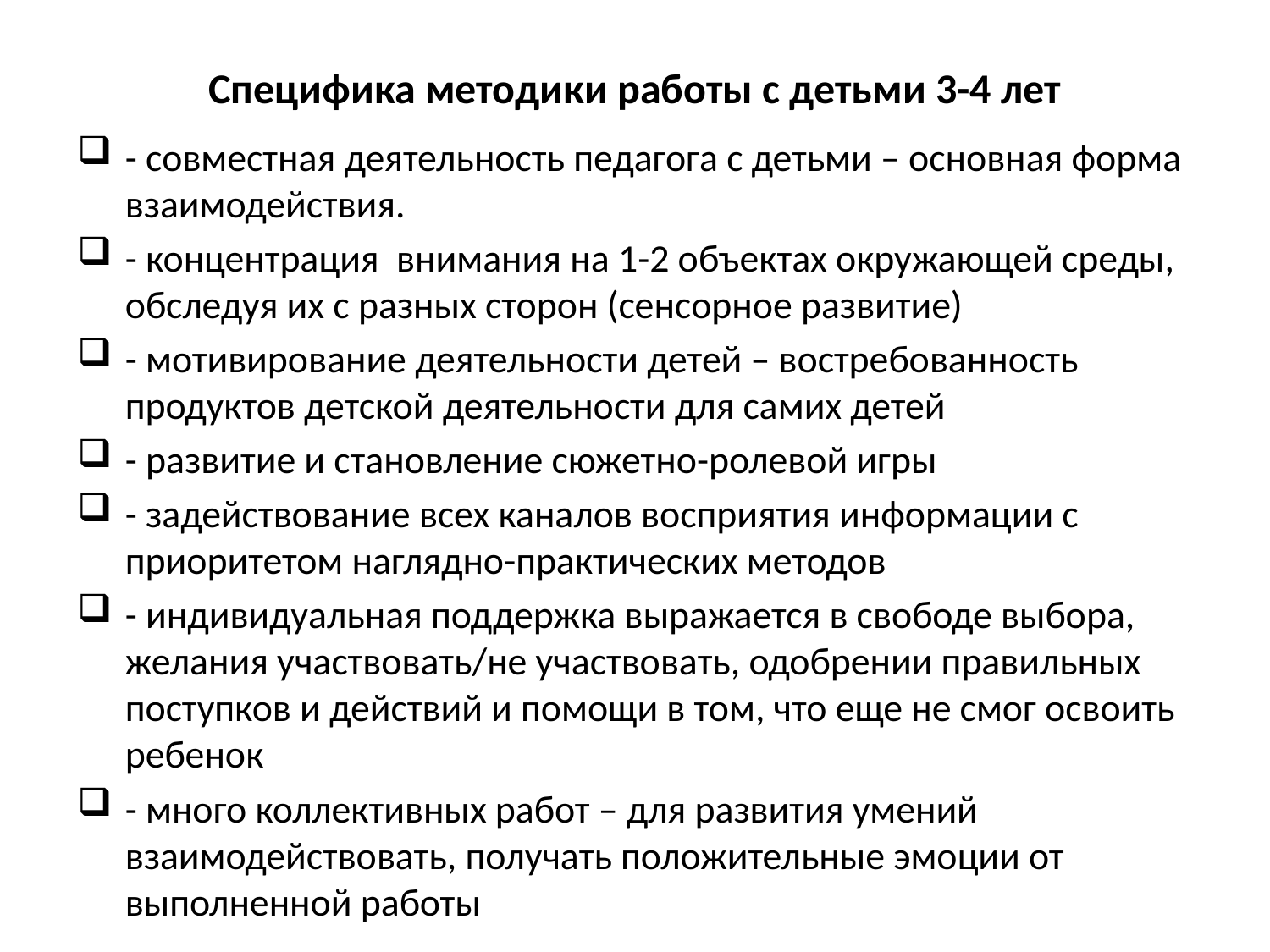

# Специфика методики работы с детьми 3-4 лет
- совместная деятельность педагога с детьми – основная форма взаимодействия.
- концентрация  внимания на 1-2 объектах окружающей среды, обследуя их с разных сторон (сенсорное развитие)
- мотивирование деятельности детей – востребованность продуктов детской деятельности для самих детей
- развитие и становление сюжетно-ролевой игры
- задействование всех каналов восприятия информации с приоритетом наглядно-практических методов
- индивидуальная поддержка выражается в свободе выбора, желания участвовать/не участвовать, одобрении правильных поступков и действий и помощи в том, что еще не смог освоить ребенок
- много коллективных работ – для развития умений взаимодействовать, получать положительные эмоции от выполненной работы